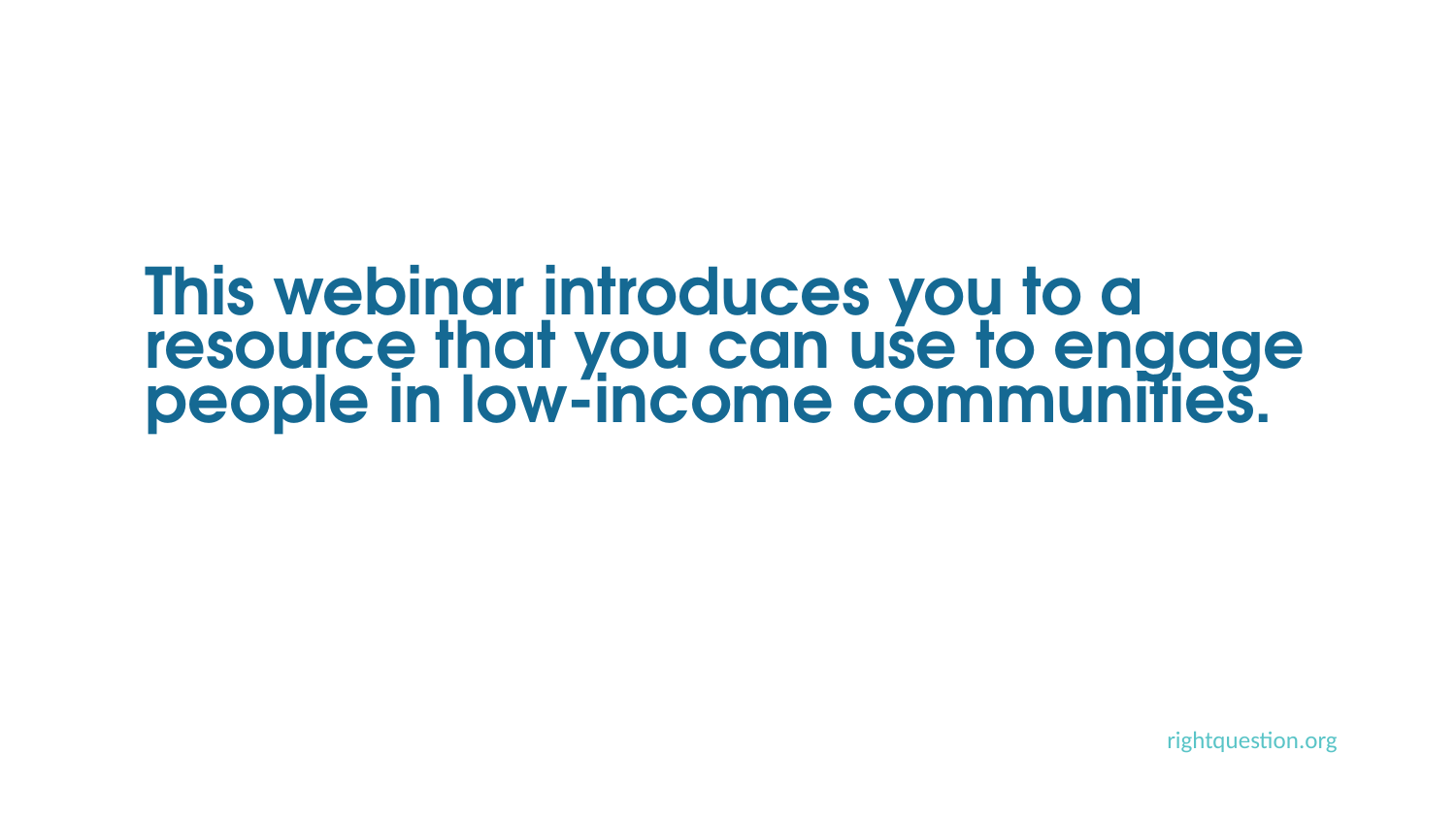

This webinar introduces you to a resource that you can use to engage people in low-income communities.